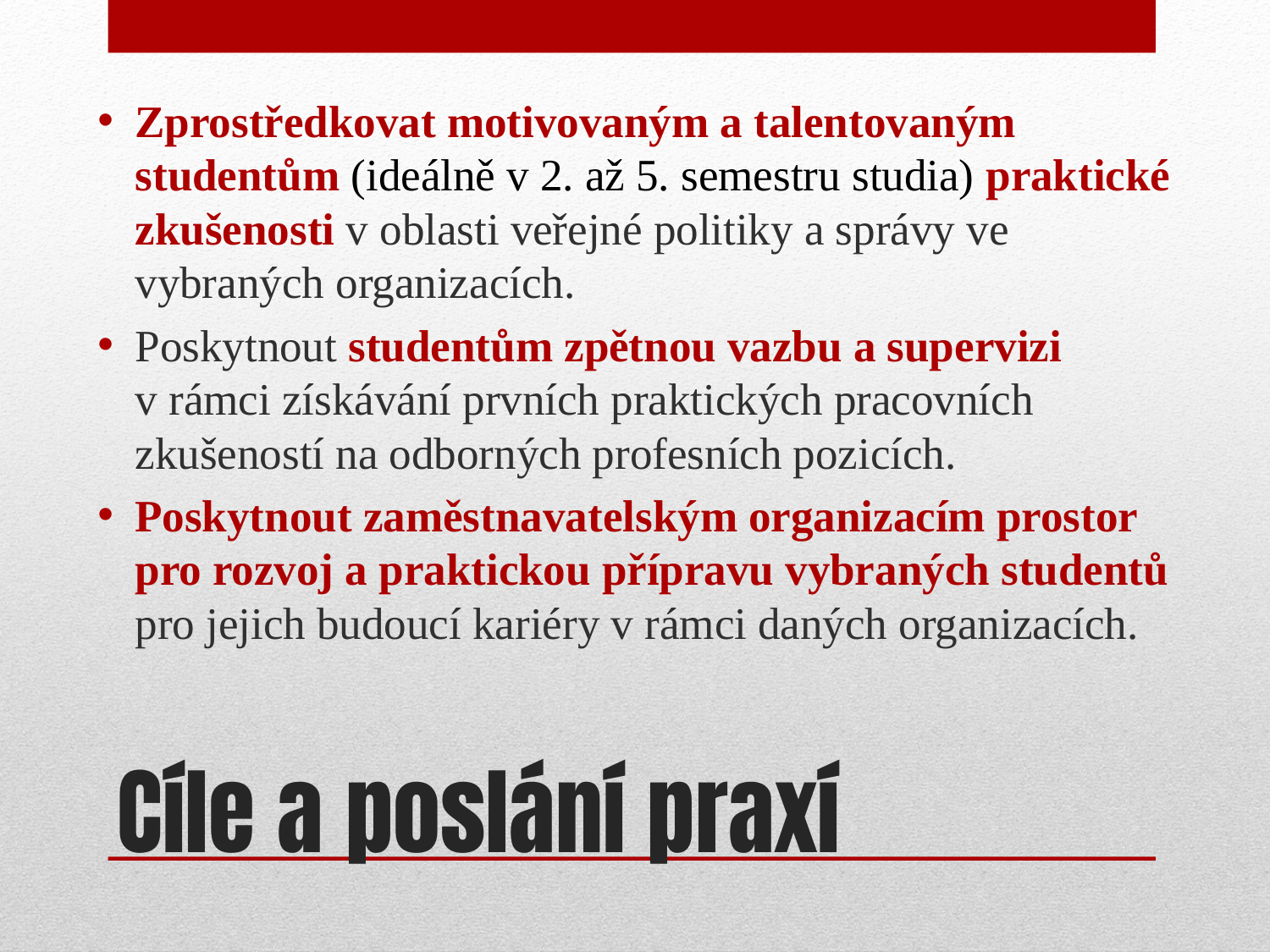

Zprostředkovat motivovaným a talentovaným studentům (ideálně v 2. až 5. semestru studia) praktické zkušenosti v oblasti veřejné politiky a správy ve vybraných organizacích.
Poskytnout studentům zpětnou vazbu a supervizi v rámci získávání prvních praktických pracovních zkušeností na odborných profesních pozicích.
Poskytnout zaměstnavatelským organizacím prostor pro rozvoj a praktickou přípravu vybraných studentů pro jejich budoucí kariéry v rámci daných organizacích.

# Cíle a poslání praxí